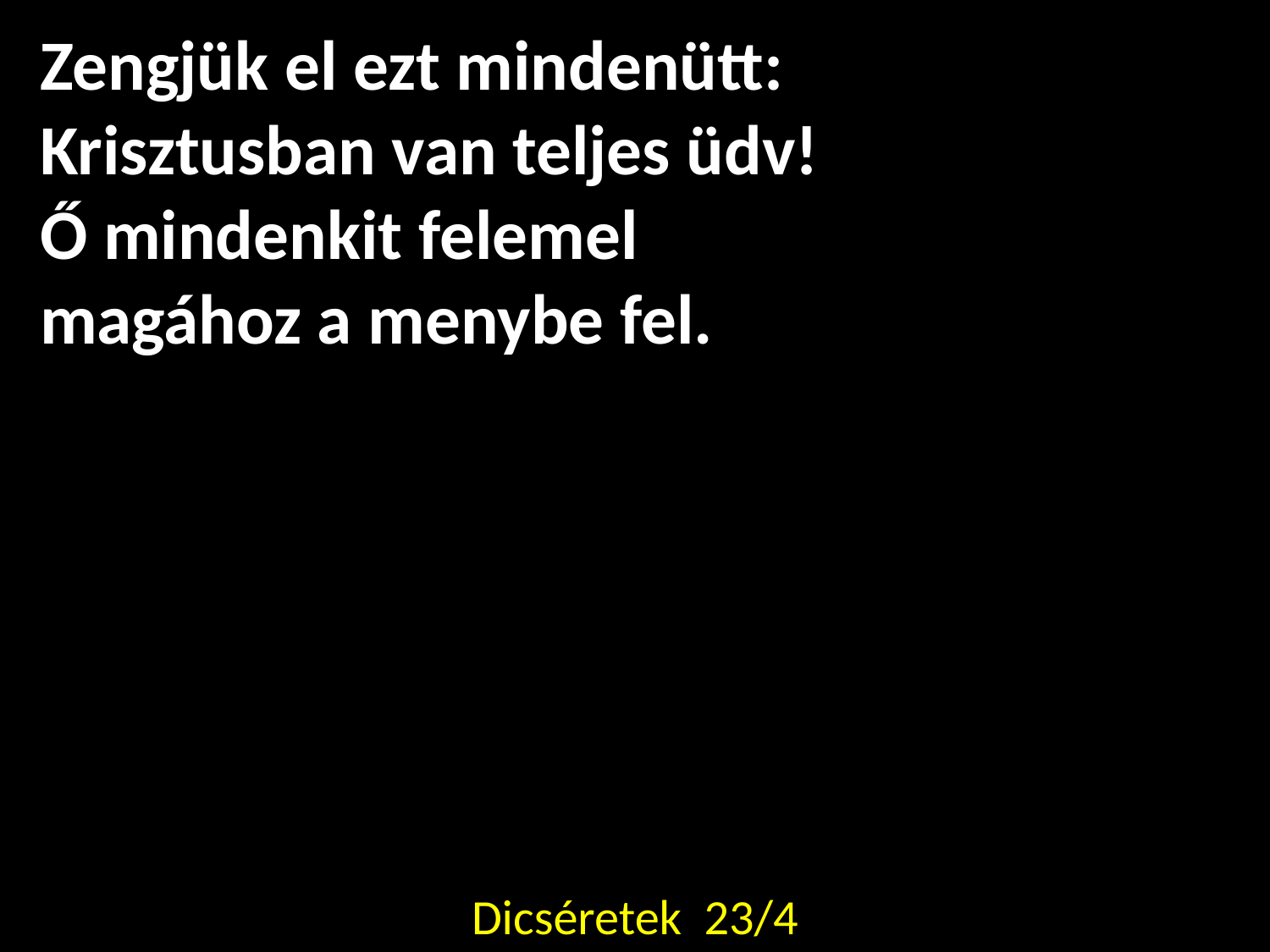

Zengjük el ezt mindenütt:
Krisztusban van teljes üdv!
Ő mindenkit felemel
magához a menybe fel.
Dicséretek  23/4